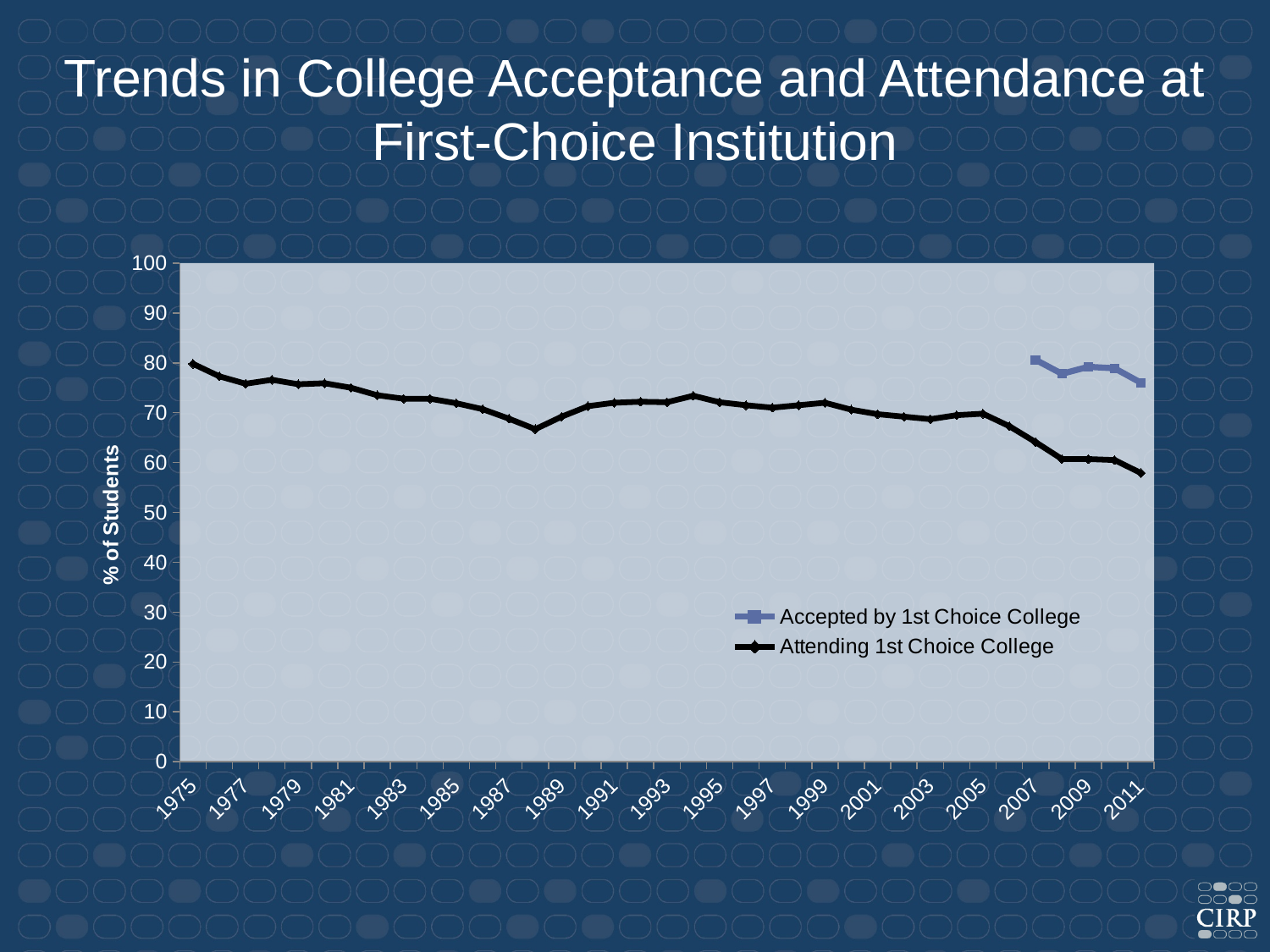

Trends in College Acceptance and Attendance at First-Choice Institution

### Chart

| Category | Accepted by 1st Choice College | Attending 1st Choice College |
|---|---|---|
| 1975 | None | 79.8 |
| 1976 | None | 77.3 |
| 1977 | None | 75.8 |
| 1978 | None | 76.6 |
| 1979 | None | 75.7 |
| 1980 | None | 75.9 |
| 1981 | None | 75.0 |
| 1982 | None | 73.5 |
| 1983 | None | 72.8 |
| 1984 | None | 72.8 |
| 1985 | None | 71.9 |
| 1986 | None | 70.7 |
| 1987 | None | 68.8 |
| 1988 | None | 66.7 |
| 1989 | None | 69.2 |
| 1990 | None | 71.3 |
| 1991 | None | 72.0 |
| 1992 | None | 72.2 |
| 1993 | None | 72.1 |
| 1994 | None | 73.4 |
| 1995 | None | 72.1 |
| 1996 | None | 71.5 |
| 1997 | None | 71.0 |
| 1998 | None | 71.5 |
| 1999 | None | 72.0 |
| 2000 | None | 70.6 |
| 2001 | None | 69.7 |
| 2002 | None | 69.2 |
| 2003 | None | 68.7 |
| 2004 | None | 69.5 |
| 2005 | None | 69.8 |
| 2006 | None | 67.3 |
| 2007 | 80.6 | 64.1 |
| 2008 | 77.8 | 60.7 |
| 2009 | 79.2 | 60.7 |
| 2010 | 78.9 | 60.5 |
| 2011 | 76.0 | 57.9 |